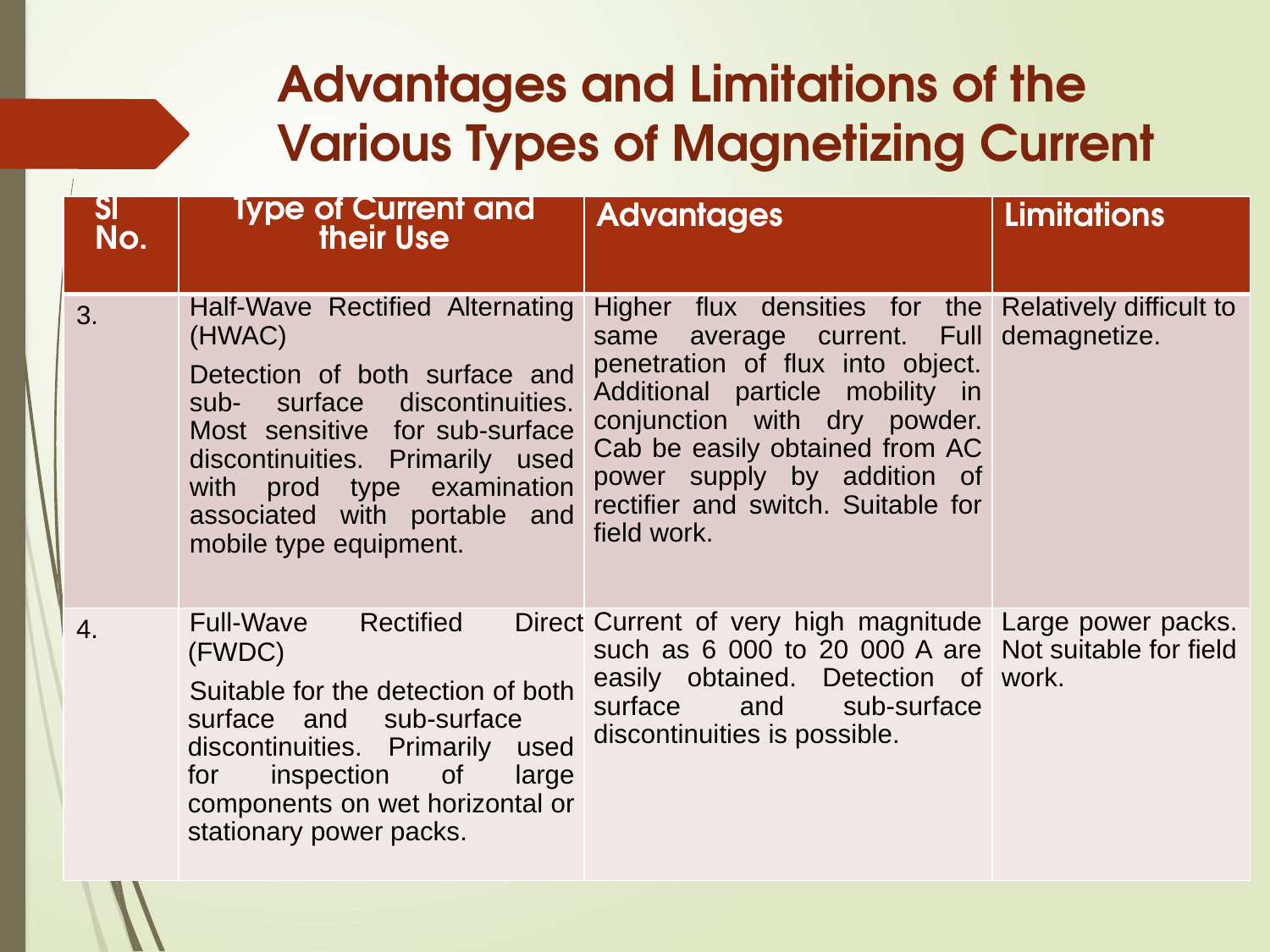

# Advantages and Limitations of the Various Types of Magnetizing Current
| Sl No. | Type of Current and their Use | Advantages | Limitations |
| --- | --- | --- | --- |
| 3. | Half-Wave Rectified Alternating (HWAC) Detection of both surface and sub- surface discontinuities. Most sensitive for sub-surface discontinuities. Primarily used with prod type examination associated with portable and mobile type equipment. | Higher flux densities for the same average current. Full penetration of flux into object. Additional particle mobility in conjunction with dry powder. Cab be easily obtained from AC power supply by addition of rectifier and switch. Suitable for field work. | Relatively difficult to demagnetize. |
| 4. | Full-Wave Rectified Direct (FWDC) Suitable for the detection of both surface and sub-surface discontinuities. Primarily used for inspection of large components on wet horizontal or stationary power packs. | Current of very high magnitude such as 6 000 to 20 000 A are easily obtained. Detection of surface and sub-surface discontinuities is possible. | Large power packs. Not suitable for field work. |